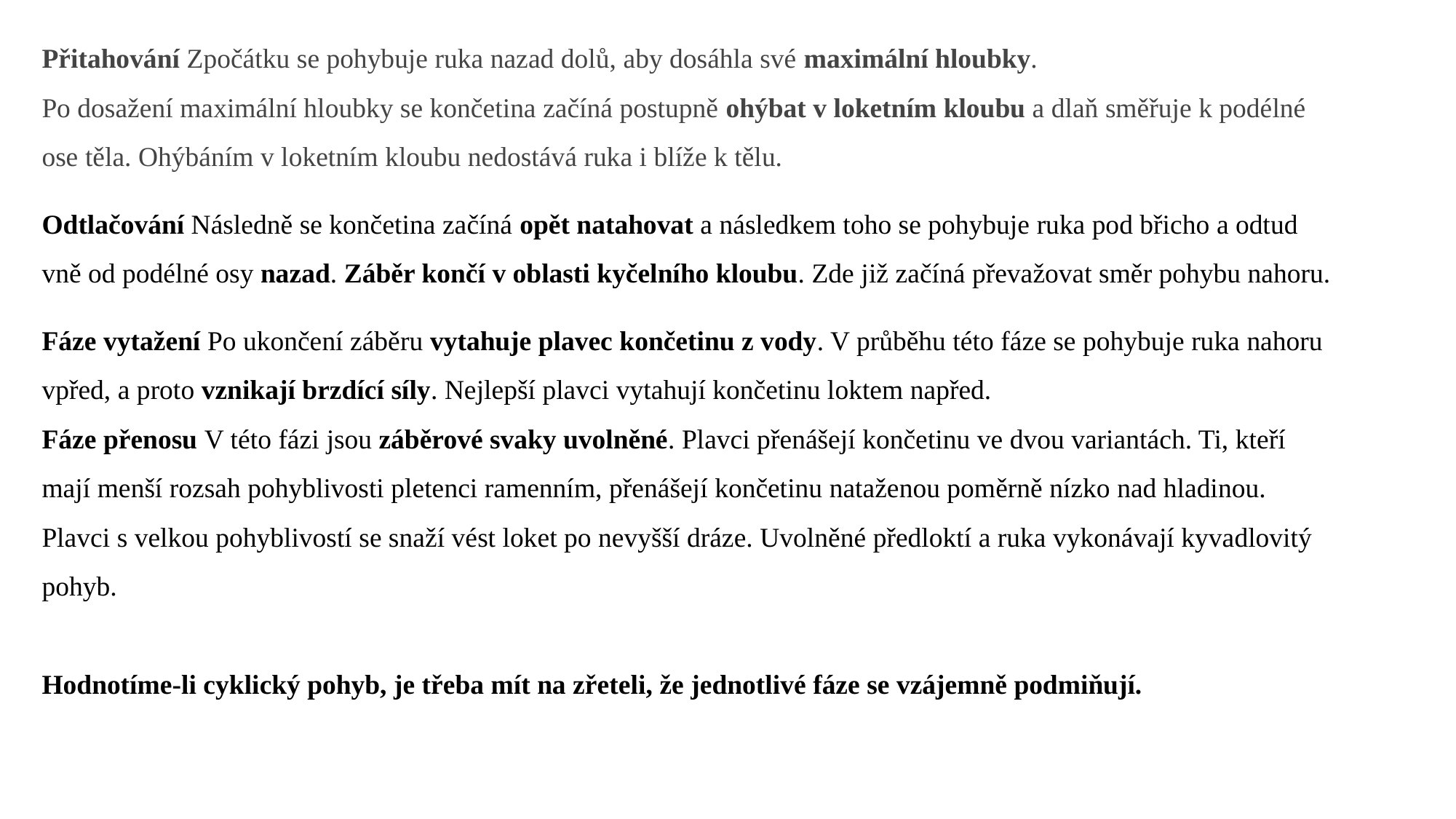

Přitahování Zpočátku se pohybuje ruka nazad dolů, aby dosáhla své maximální hloubky.
Po dosažení maximální hloubky se končetina začíná postupně ohýbat v loketním kloubu a dlaň směřuje k podélné ose těla. Ohýbáním v loketním kloubu nedostává ruka i blíže k tělu.
Odtlačování Následně se končetina začíná opět natahovat a následkem toho se pohybuje ruka pod břicho a odtud vně od podélné osy nazad. Záběr končí v oblasti kyčelního kloubu. Zde již začíná převažovat směr pohybu nahoru.
Fáze vytažení Po ukončení záběru vytahuje plavec končetinu z vody. V průběhu této fáze se pohybuje ruka nahoru vpřed, a proto vznikají brzdící síly. Nejlepší plavci vytahují končetinu loktem napřed.
Fáze přenosu V této fázi jsou záběrové svaky uvolněné. Plavci přenášejí končetinu ve dvou variantách. Ti, kteří mají menší rozsah pohyblivosti pletenci ramenním, přenášejí končetinu nataženou poměrně nízko nad hladinou. Plavci s velkou pohyblivostí se snaží vést loket po nevyšší dráze. Uvolněné předloktí a ruka vykonávají kyvadlovitý pohyb.

Hodnotíme-li cyklický pohyb, je třeba mít na zřeteli, že jednotlivé fáze se vzájemně podmiňují.